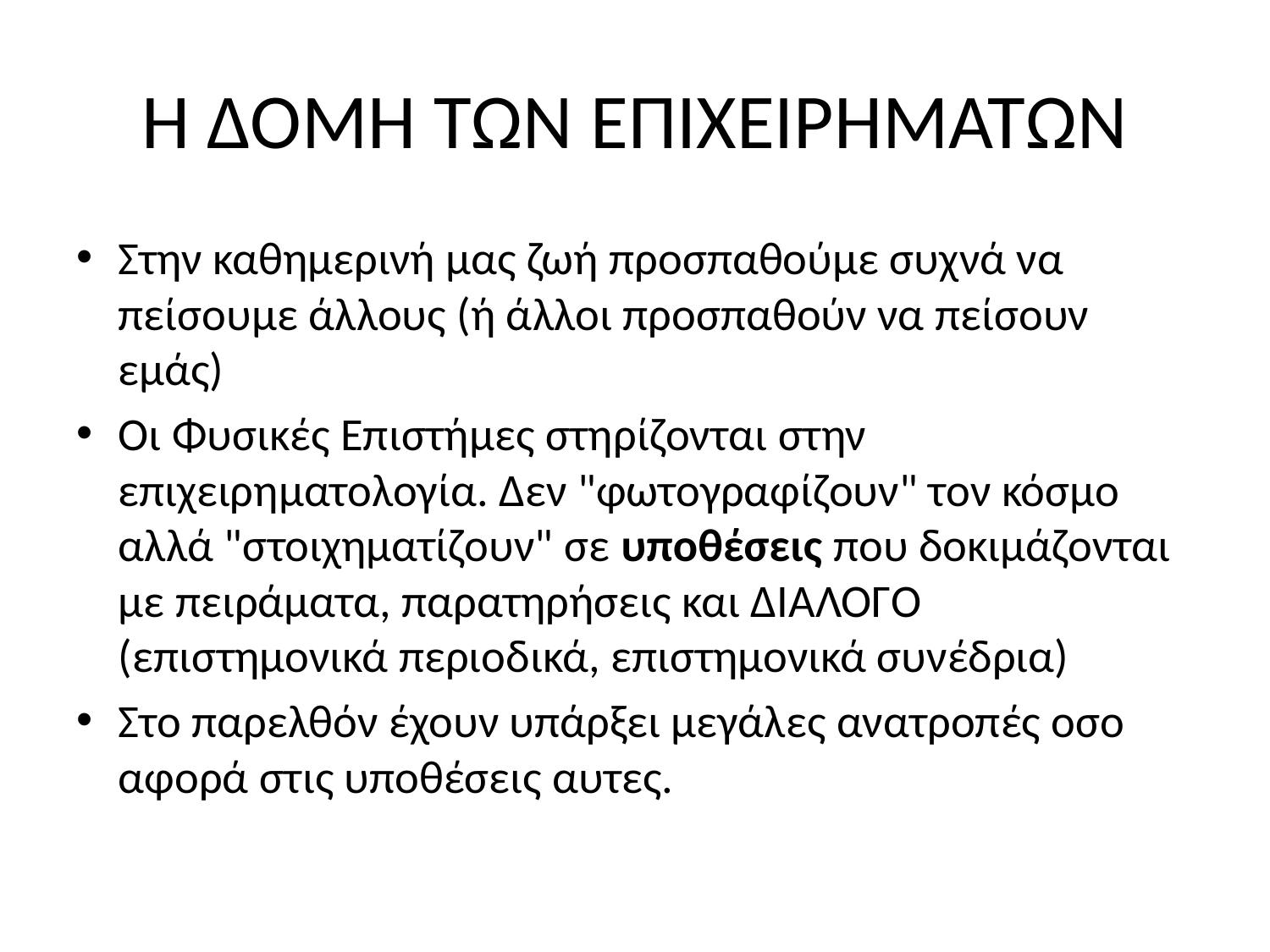

# Η ΔΟΜΗ ΤΩΝ ΕΠΙΧΕΙΡΗΜΑΤΩΝ
Στην καθημερινή μας ζωή προσπαθούμε συχνά να πείσουμε άλλους (ή άλλοι προσπαθούν να πείσουν εμάς)
Οι Φυσικές Επιστήμες στηρίζονται στην επιχειρηματολογία. Δεν "φωτογραφίζουν" τον κόσμο αλλά "στοιχηματίζουν" σε υποθέσεις που δοκιμάζονται με πειράματα, παρατηρήσεις και ΔΙΑΛΟΓΟ (επιστημονικά περιοδικά, επιστημονικά συνέδρια)
Στο παρελθόν έχουν υπάρξει μεγάλες ανατροπές οσο αφορά στις υποθέσεις αυτες.